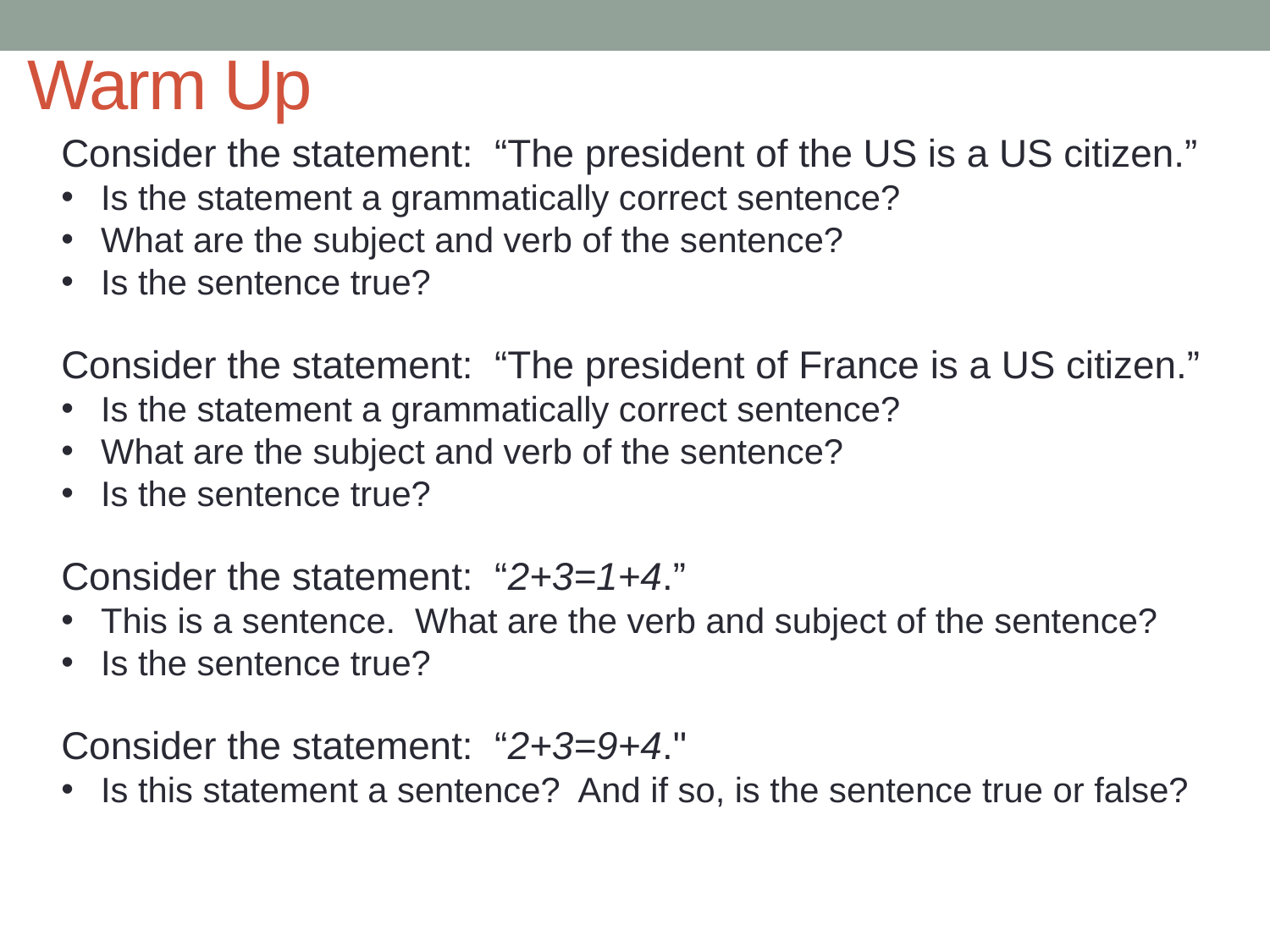

# Warm Up
Consider the statement:  “The president of the US is a US citizen.”
Is the statement a grammatically correct sentence?
What are the subject and verb of the sentence?
Is the sentence true?

Consider the statement:  “The president of France is a US citizen.”
Is the statement a grammatically correct sentence?
What are the subject and verb of the sentence?
Is the sentence true?

Consider the statement:  “2+3=1+4.”
This is a sentence.  What are the verb and subject of the sentence?
Is the sentence true?

Consider the statement:  “2+3=9+4."
Is this statement a sentence?  And if so, is the sentence true or false?